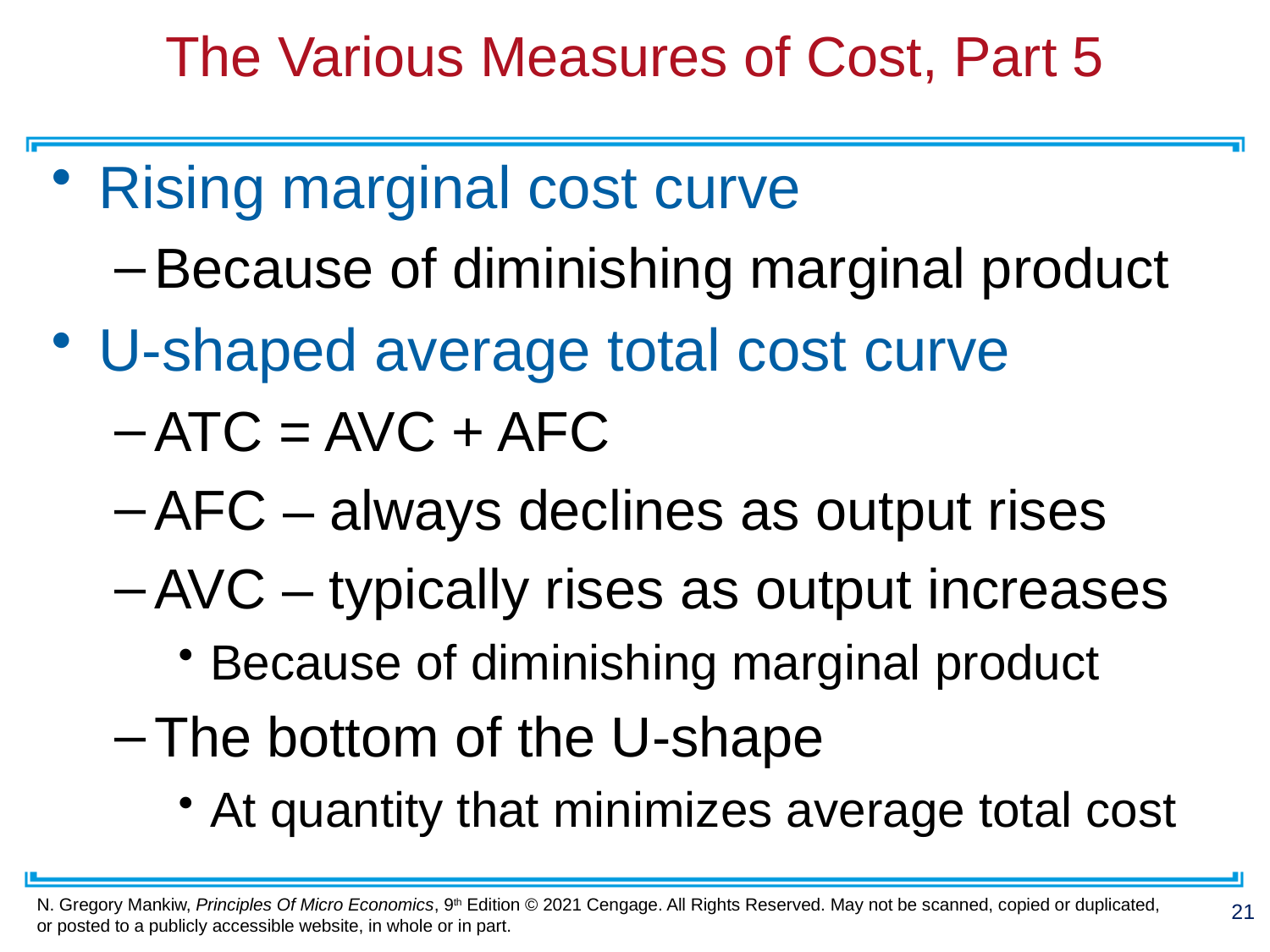

# The Various Measures of Cost, Part 5
Rising marginal cost curve
Because of diminishing marginal product
U-shaped average total cost curve
ATC = AVC + AFC
AFC – always declines as output rises
AVC – typically rises as output increases
Because of diminishing marginal product
The bottom of the U-shape
At quantity that minimizes average total cost
21